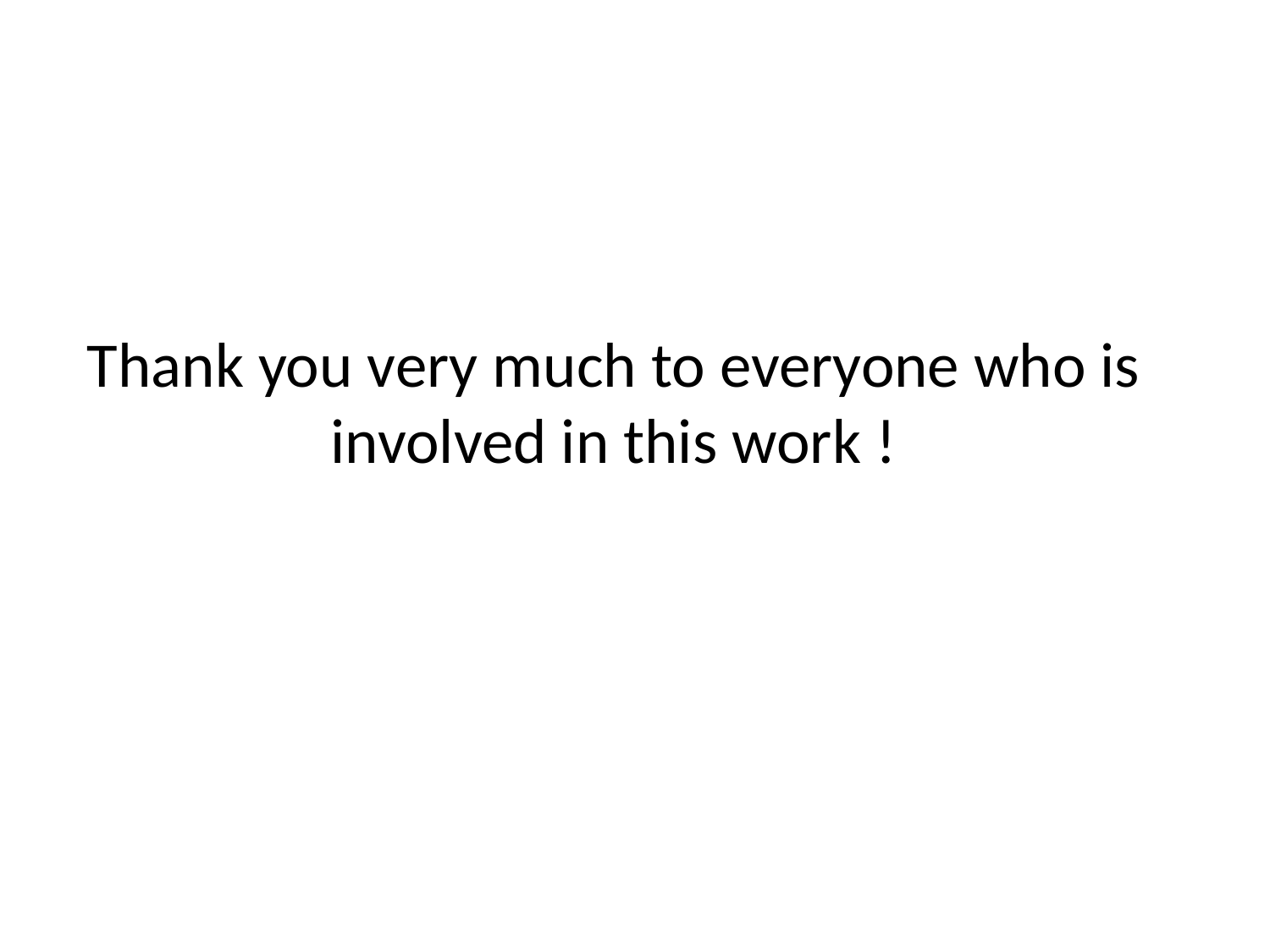

Thank you very much to everyone who is involved in this work !